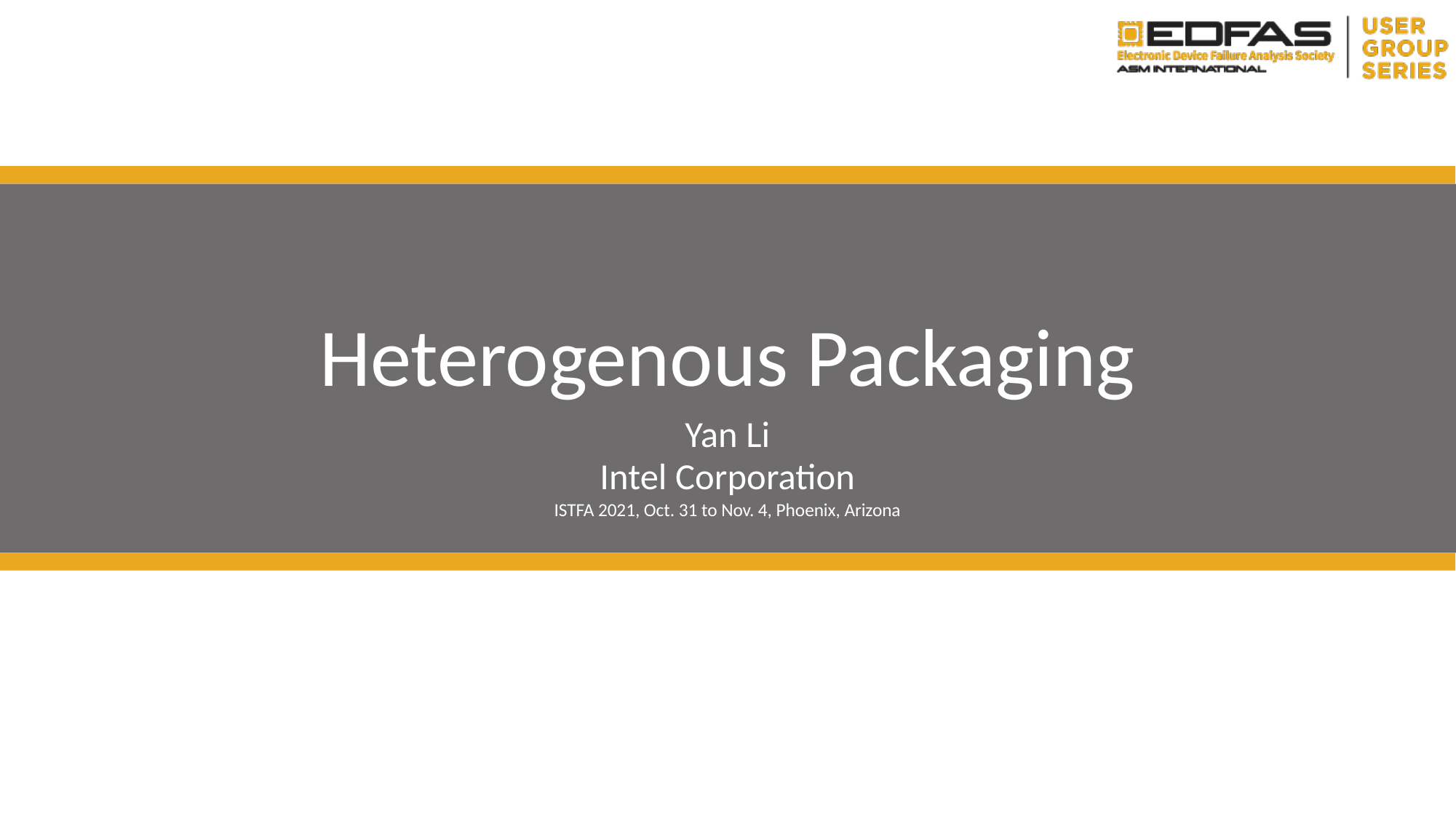

Heterogenous Packaging
Yan Li
Intel Corporation
ISTFA 2021, Oct. 31 to Nov. 4, Phoenix, Arizona